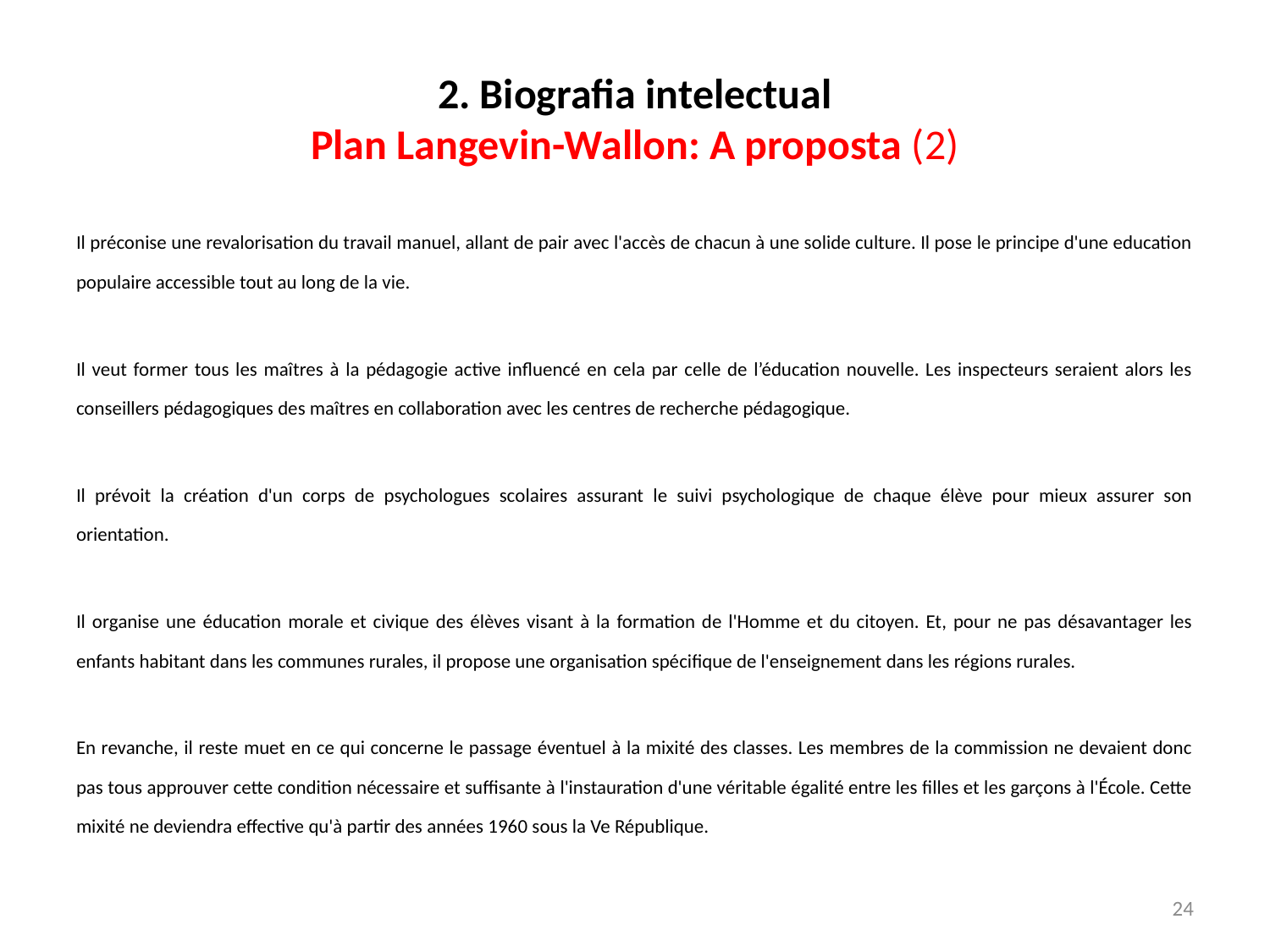

# 2. Biografia intelectual Plan Langevin-Wallon: A proposta (2)
Il préconise une revalorisation du travail manuel, allant de pair avec l'accès de chacun à une solide culture. Il pose le principe d'une education populaire accessible tout au long de la vie.

Il veut former tous les maîtres à la pédagogie active influencé en cela par celle de l’éducation nouvelle. Les inspecteurs seraient alors les conseillers pédagogiques des maîtres en collaboration avec les centres de recherche pédagogique.

Il prévoit la création d'un corps de psychologues scolaires assurant le suivi psychologique de chaque élève pour mieux assurer son orientation.

Il organise une éducation morale et civique des élèves visant à la formation de l'Homme et du citoyen. Et, pour ne pas désavantager les enfants habitant dans les communes rurales, il propose une organisation spécifique de l'enseignement dans les régions rurales.

En revanche, il reste muet en ce qui concerne le passage éventuel à la mixité des classes. Les membres de la commission ne devaient donc pas tous approuver cette condition nécessaire et suffisante à l'instauration d'une véritable égalité entre les filles et les garçons à l'École. Cette mixité ne deviendra effective qu'à partir des années 1960 sous la Ve République.

24